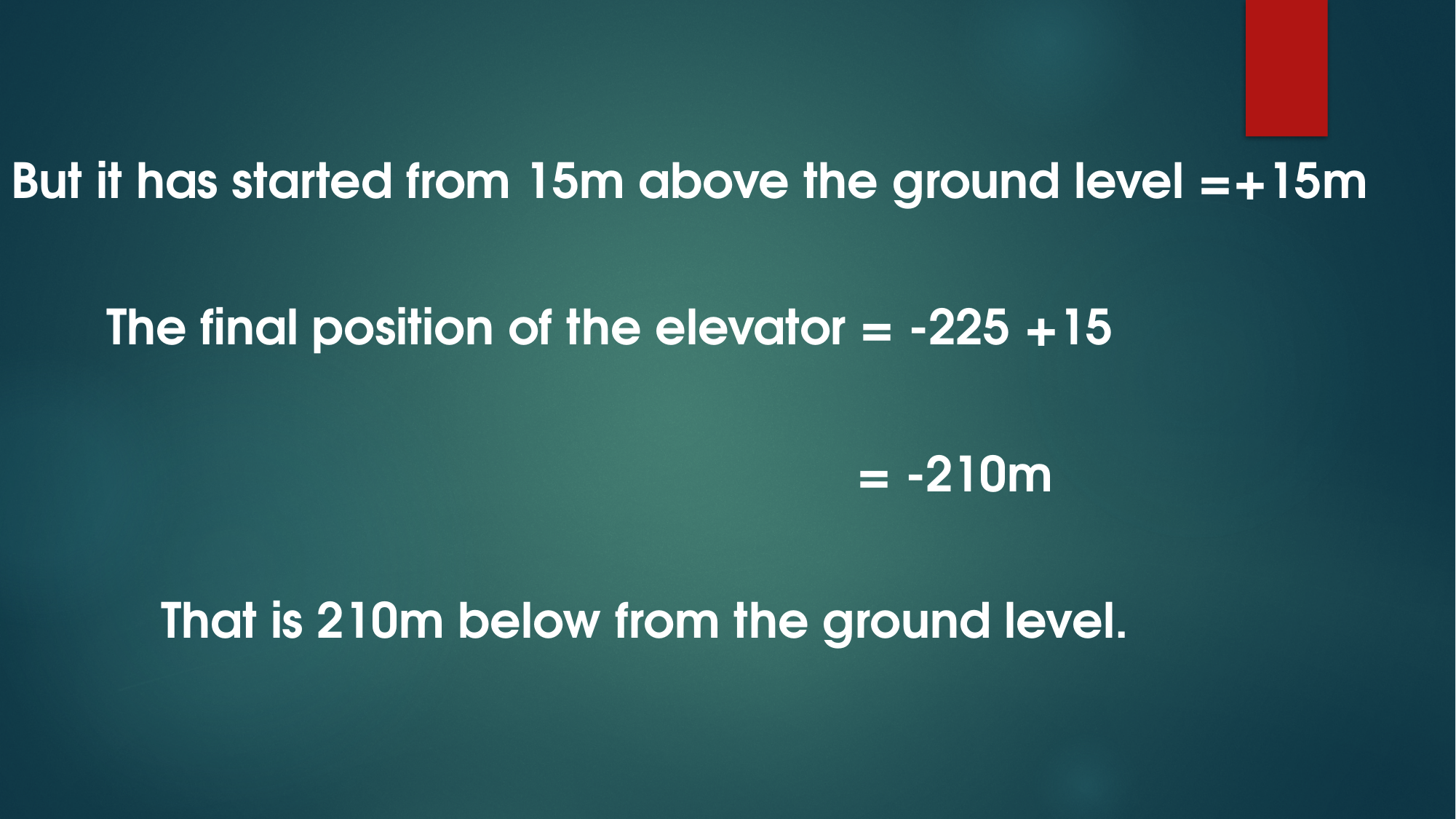

But it has started from 15m above the ground level =+15m

       The final position of the elevator = -225 +15

                                                              = -210m

           That is 210m below from the ground level.